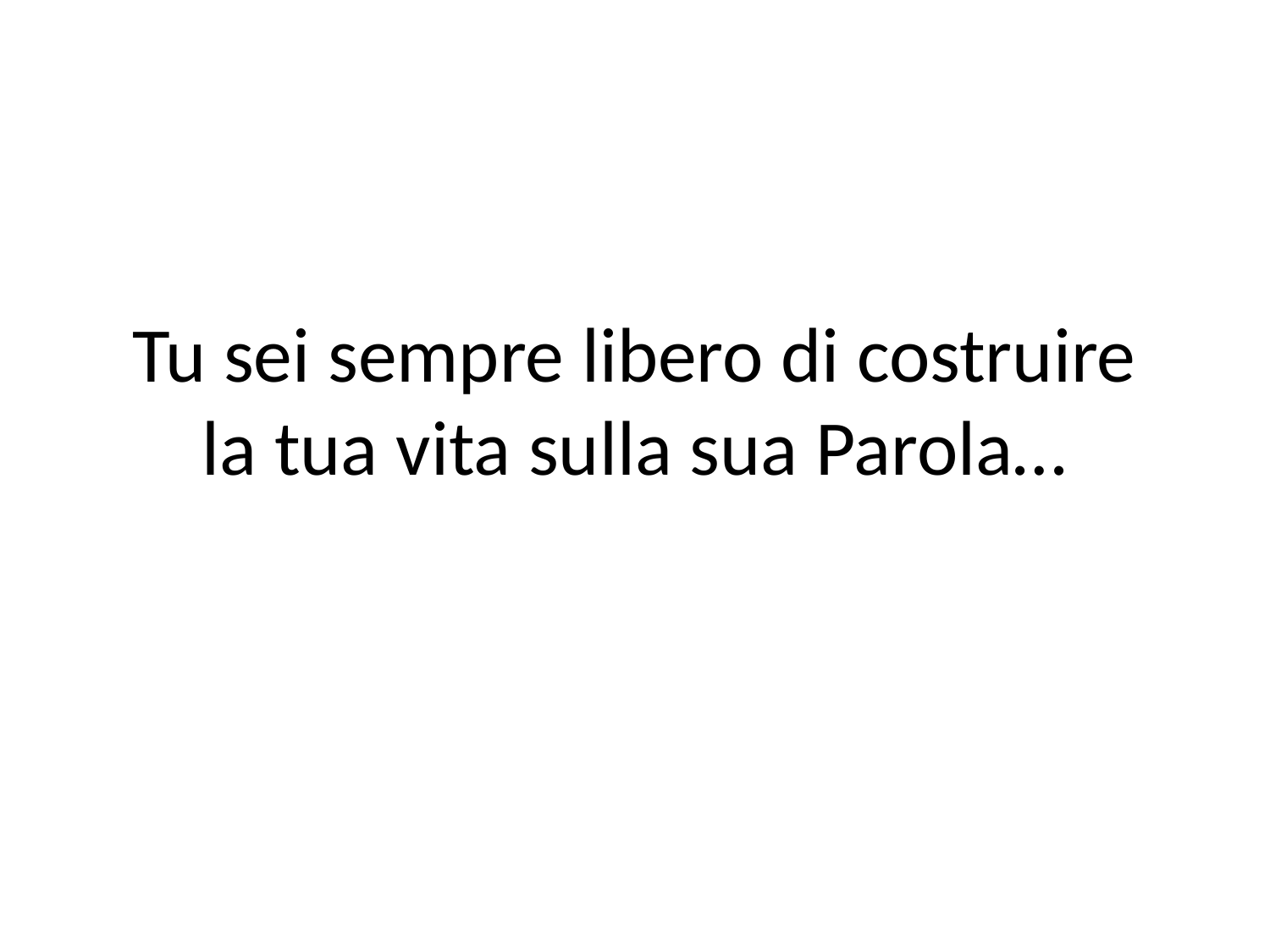

# Tu sei sempre libero di costruire la tua vita sulla sua Parola…